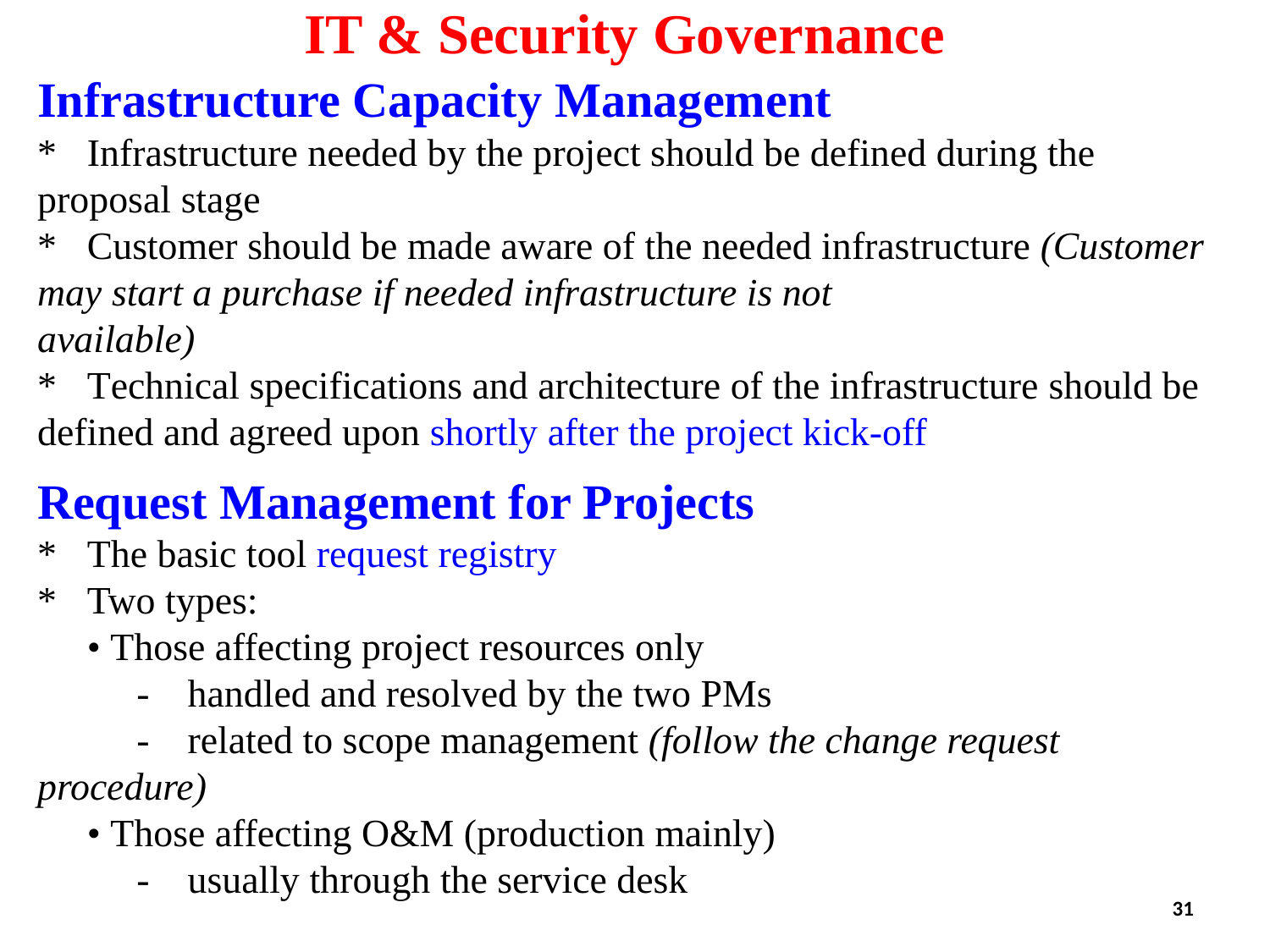

IT & Security Governance
Infrastructure Capacity Management
*	Infrastructure needed by the project should be defined during the proposal stage
*	Customer should be made aware of the needed infrastructure (Customer may start a purchase if needed infrastructure is not
available)
*	Technical specifications and architecture of the infrastructure should be defined and agreed upon shortly after the project kick-off
Request Management for Projects
*	The basic tool request registry
*	Two types:
	• Those affecting project resources only
		-	handled and resolved by the two PMs
		-	related to scope management (follow the change request procedure)
	• Those affecting O&M (production mainly)
		-	usually through the service desk
31